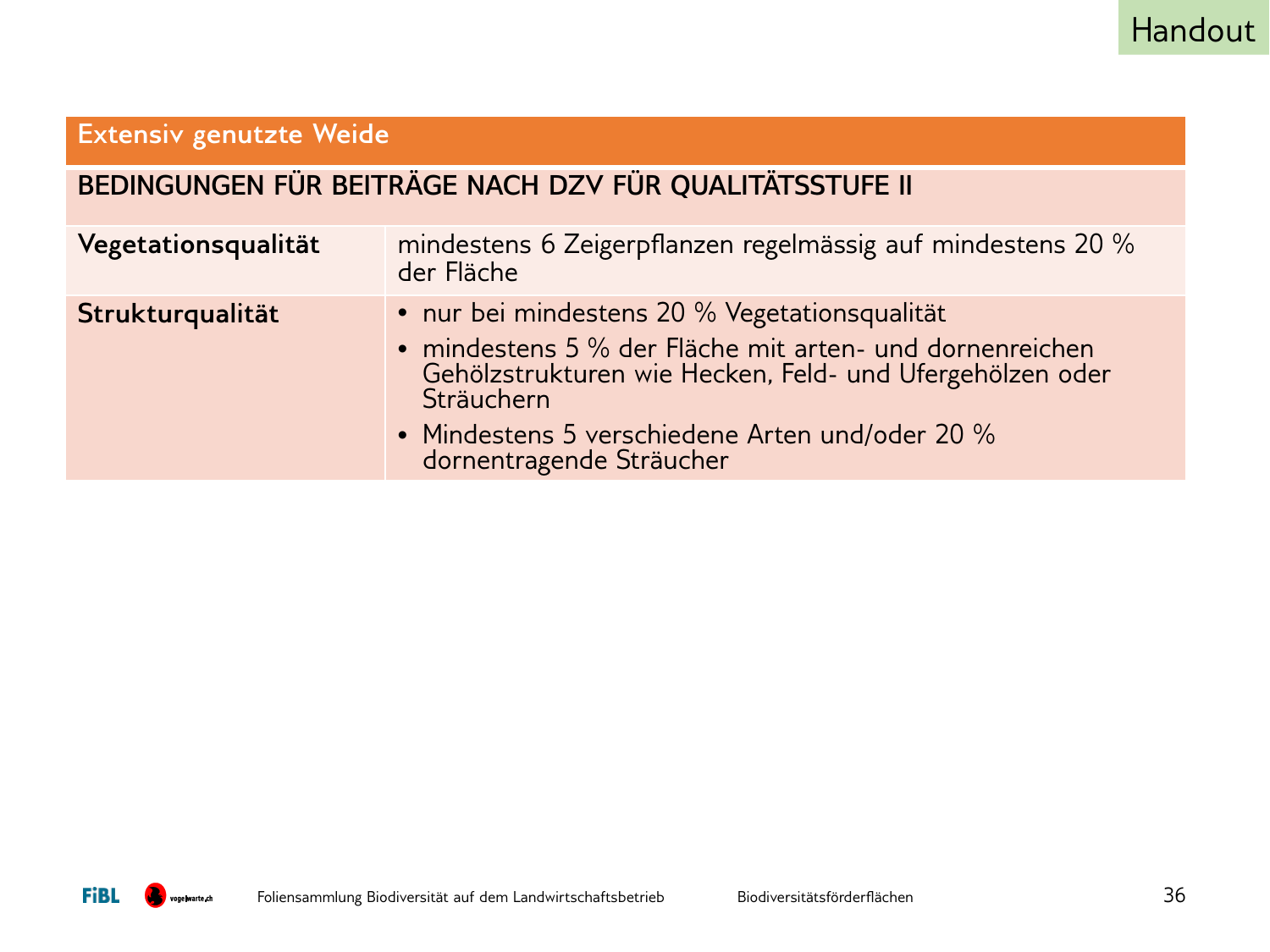

Handout
| Extensiv genutzte Weide |  |
| --- | --- |
| BEDINGUNGEN FÜR BEITRÄGE NACH DZV FÜR QUALITÄTSSTUFE II |  |
| Vegetationsqualität | mindestens 6 Zeigerpflanzen regelmässig auf mindestens 20 % der Fläche |
| Strukturqualität | nur bei mindestens 20 % Vegetationsqualität mindestens 5 % der Fläche mit arten- und dornenreichen Gehölzstrukturen wie Hecken, Feld- und Ufergehölzen oder Sträuchern Mindestens 5 verschiedene Arten und/oder 20 % dornentragende Sträucher |
36